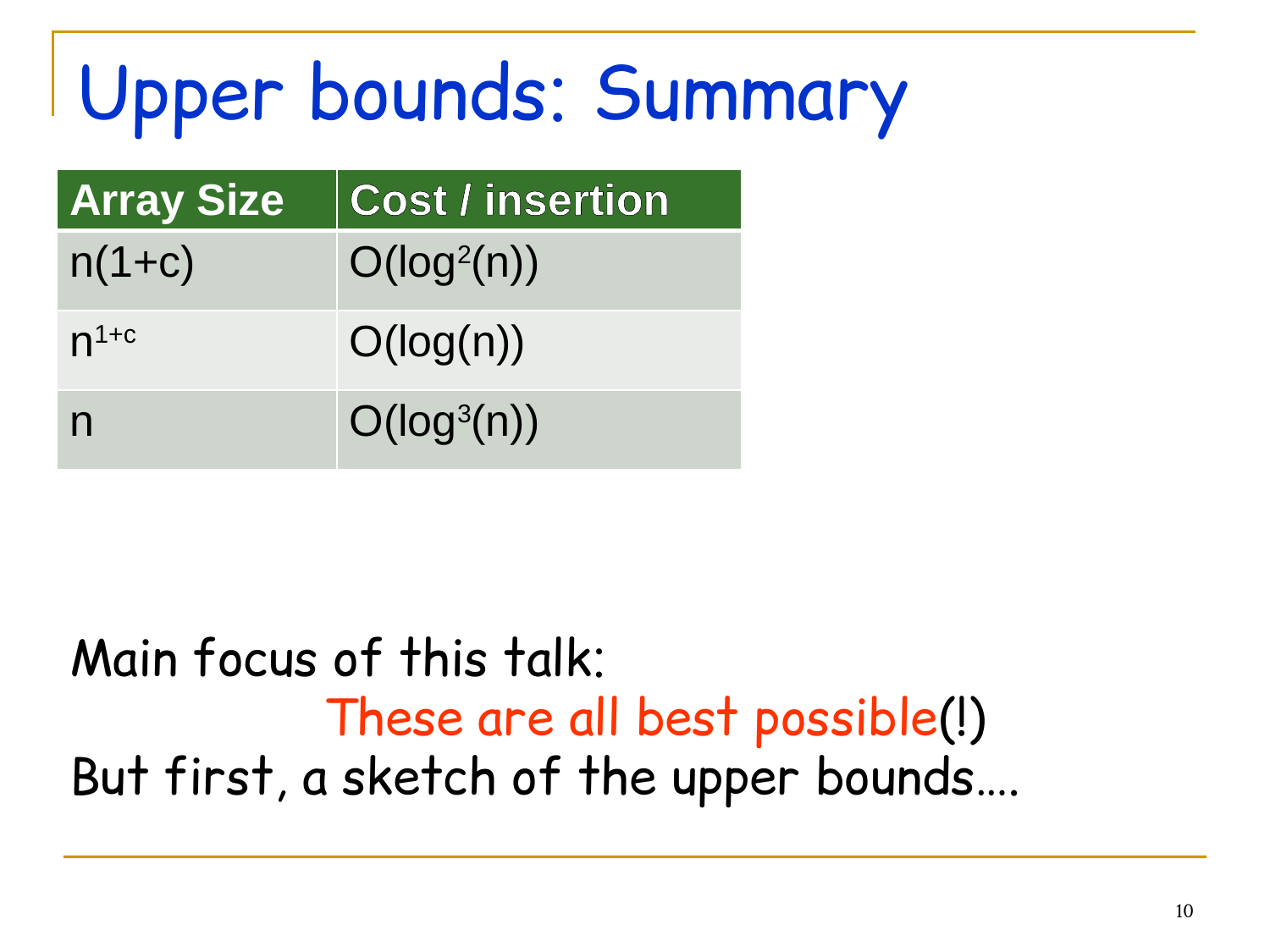

# Upper bounds: Summary
| Array Size | Cost / insertion |
| --- | --- |
| n(1+c) | O(log2(n)) |
| n1+c | O(log(n)) |
| n | O(log3(n)) |

Main focus of this talk:
		These are all best possible(!)
But first, a sketch of the upper bounds….
10